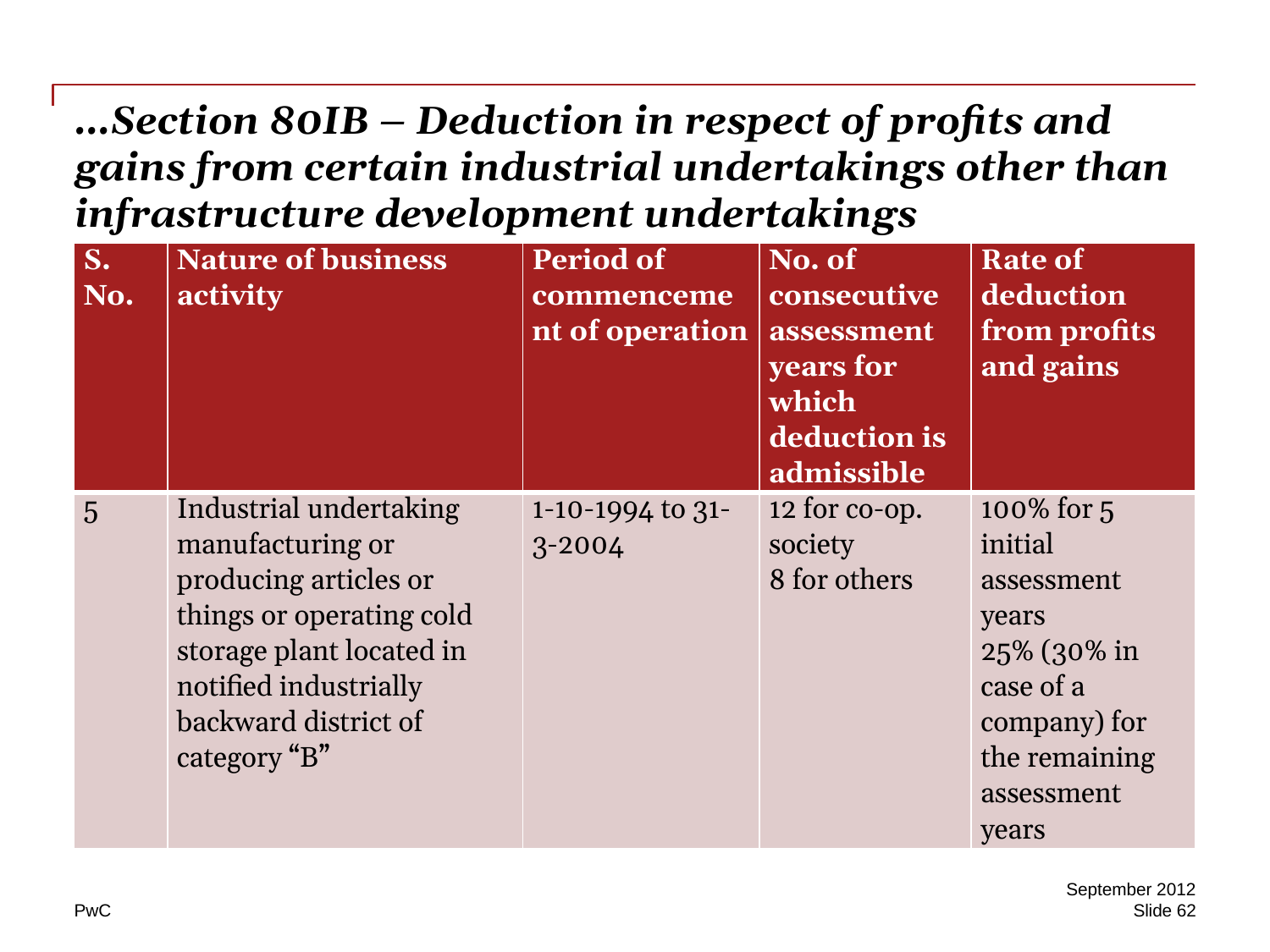

# …Section 80IB – Deduction in respect of profits and gains from certain industrial undertakings other than infrastructure development undertakings
| S. No. | Nature of business activity | Period of commencement of operation | No. of consecutive assessment years for which deduction is admissible | Rate of deduction from profits and gains |
| --- | --- | --- | --- | --- |
| 5 | Industrial undertaking manufacturing or producing articles or things or operating cold storage plant located in notified industrially backward district of category “B” | 1-10-1994 to 31-3-2004 | 12 for co-op. society 8 for others | 100% for 5 initial assessment years 25% (30% in case of a company) for the remaining assessment years |
September 2012
Slide 62